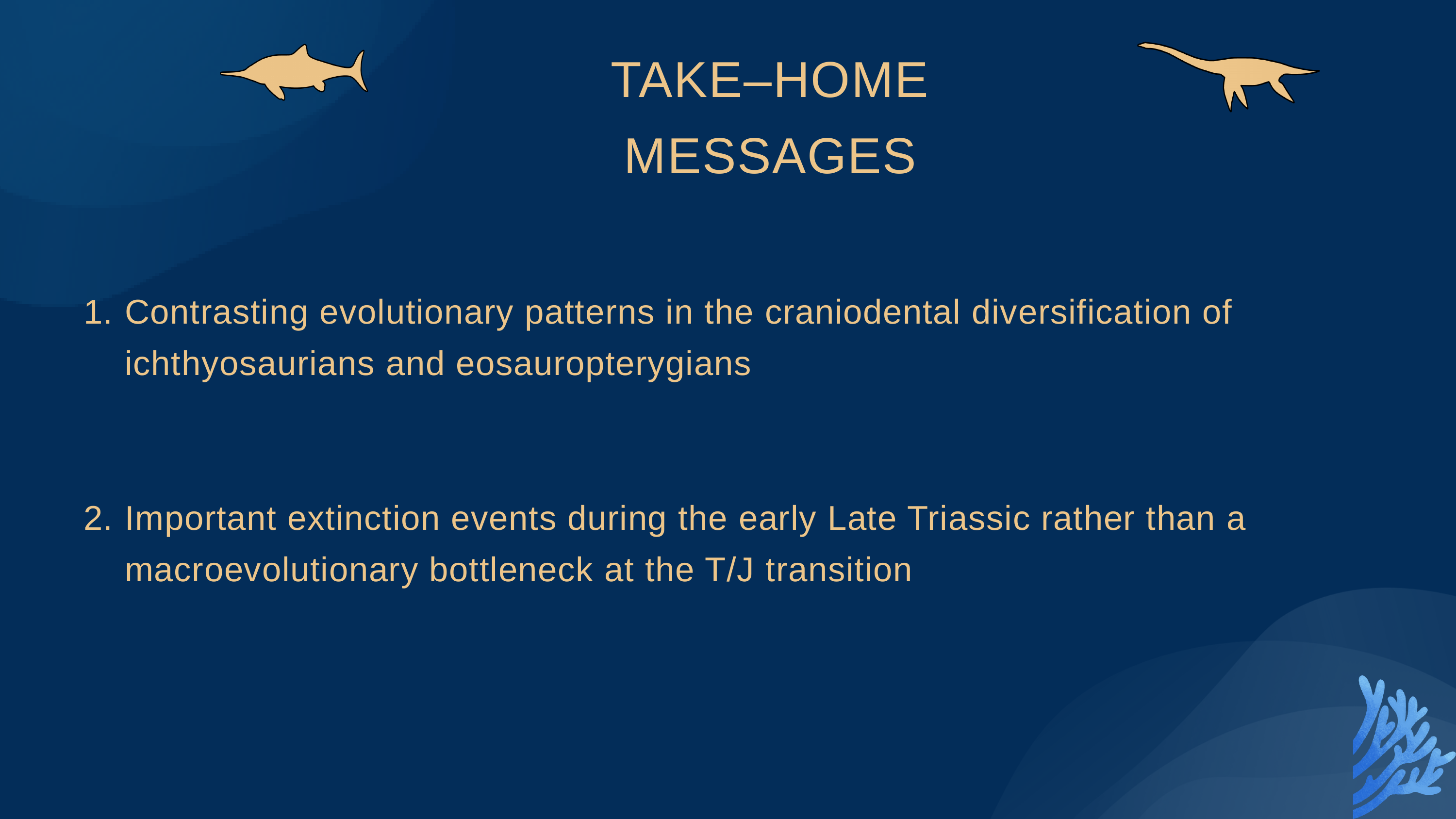

TAKE–HOME MESSAGES
Contrasting evolutionary patterns in the craniodental diversification of ichthyosaurians and eosauropterygians

Important extinction events during the early Late Triassic rather than a macroevolutionary bottleneck at the T/J transition